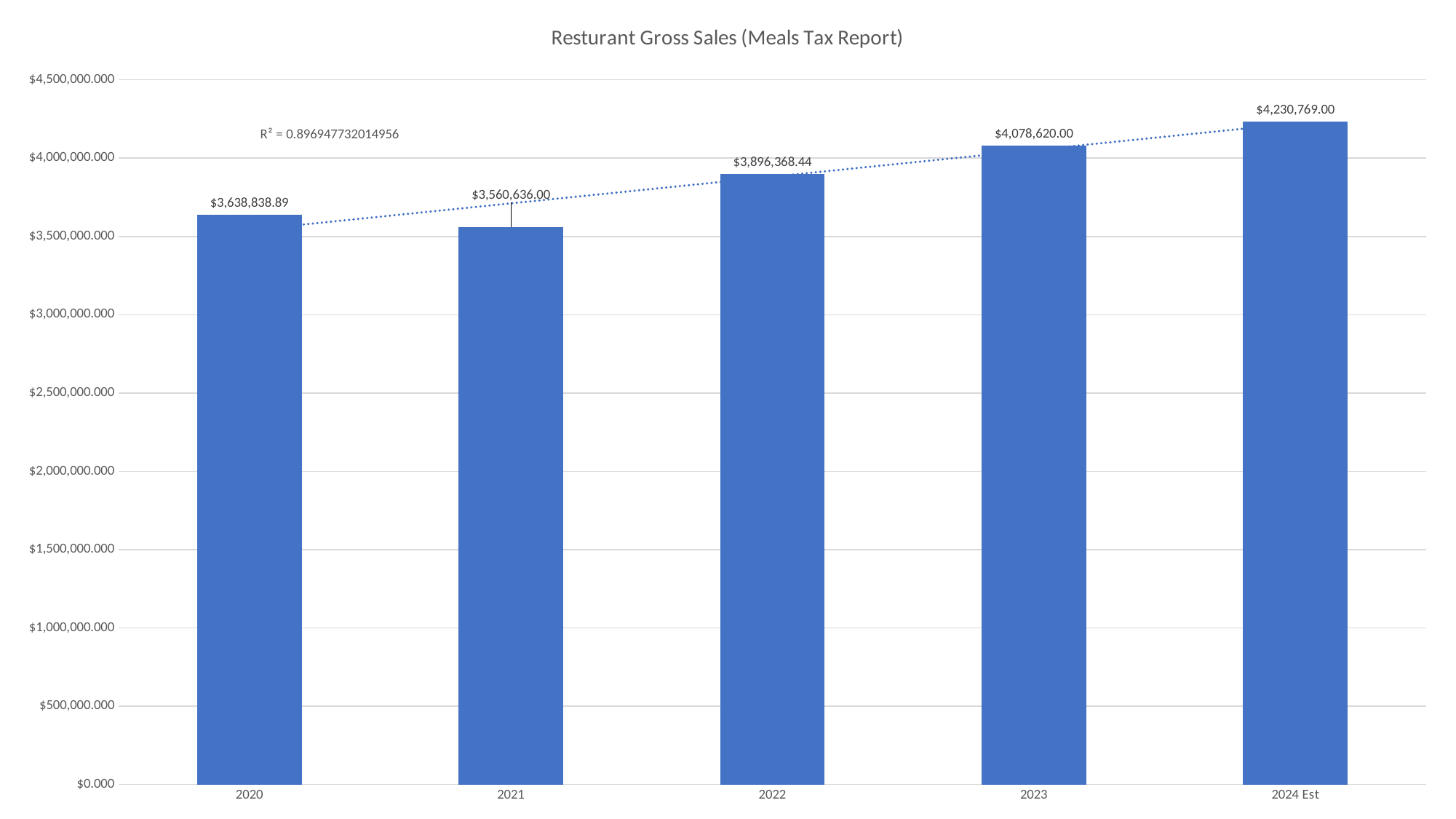

### Chart: Resturant Gross Sales (Meals Tax Report)

| Category |  |
|---|---|
| 2020 | 3638838.8888888885 |
| 2021 | 3560635.9999999995 |
| 2022 | 3896368.4444444445 |
| 2023 | 4078620.0 |
| 2024 Est | 4230769.0 |